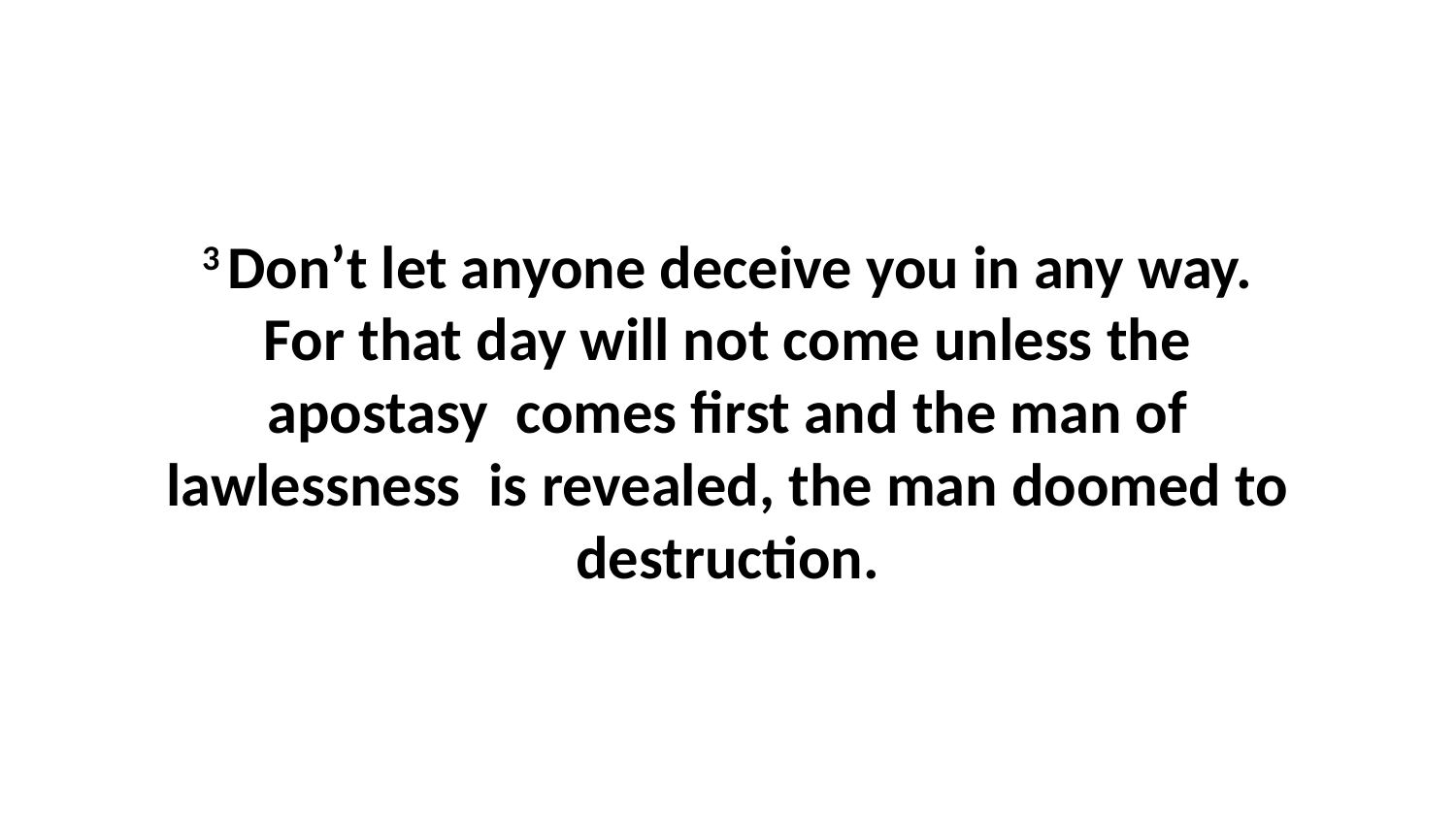

3 Don’t let anyone deceive you in any way. For that day will not come unless the apostasy  comes first and the man of lawlessness  is revealed, the man doomed to destruction.